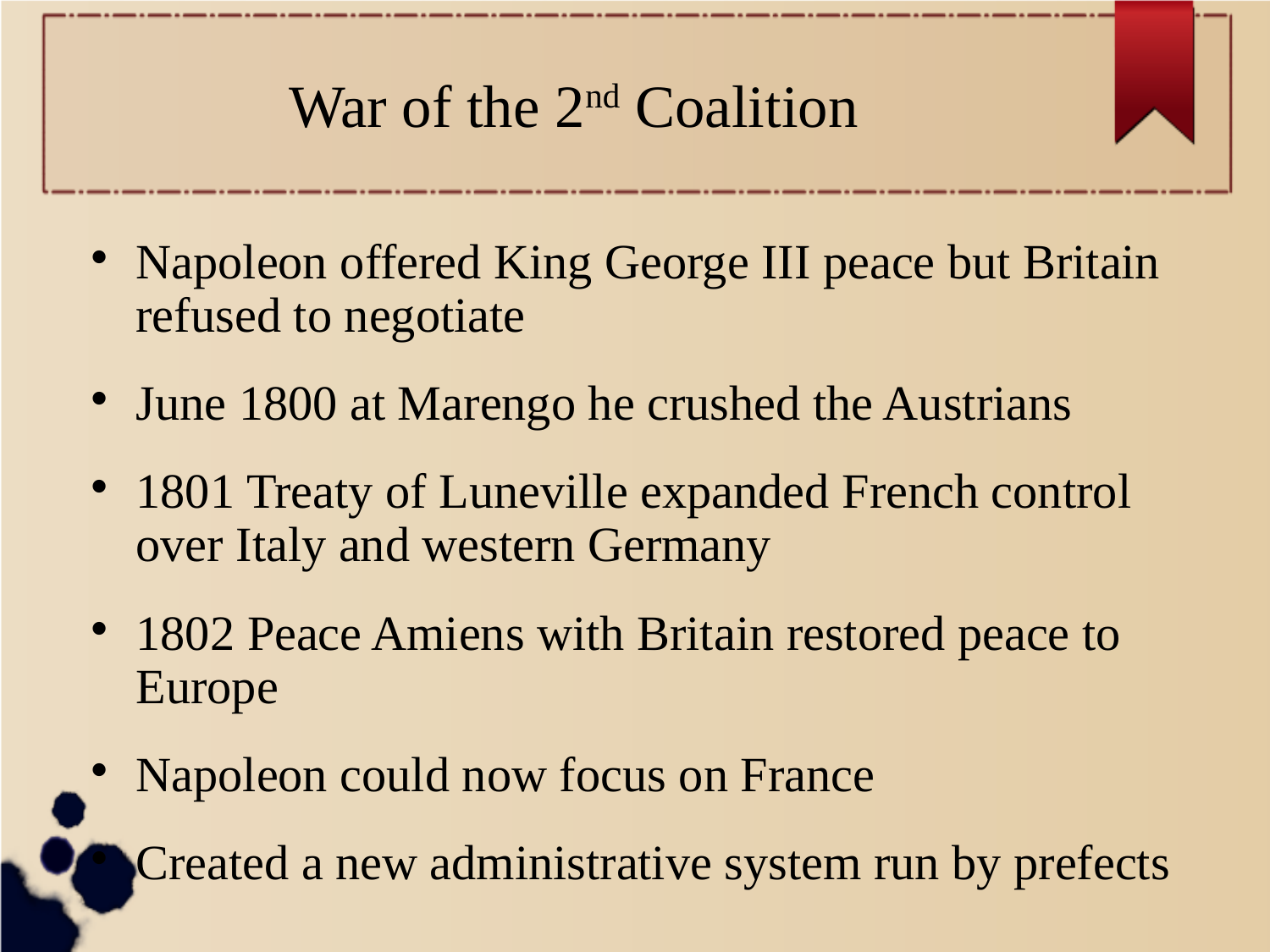

War of the 2nd Coalition
# Napoleon offered King George III peace but Britain refused to negotiate
June 1800 at Marengo he crushed the Austrians
1801 Treaty of Luneville expanded French control over Italy and western Germany
1802 Peace Amiens with Britain restored peace to Europe
Napoleon could now focus on France
Created a new administrative system run by prefects